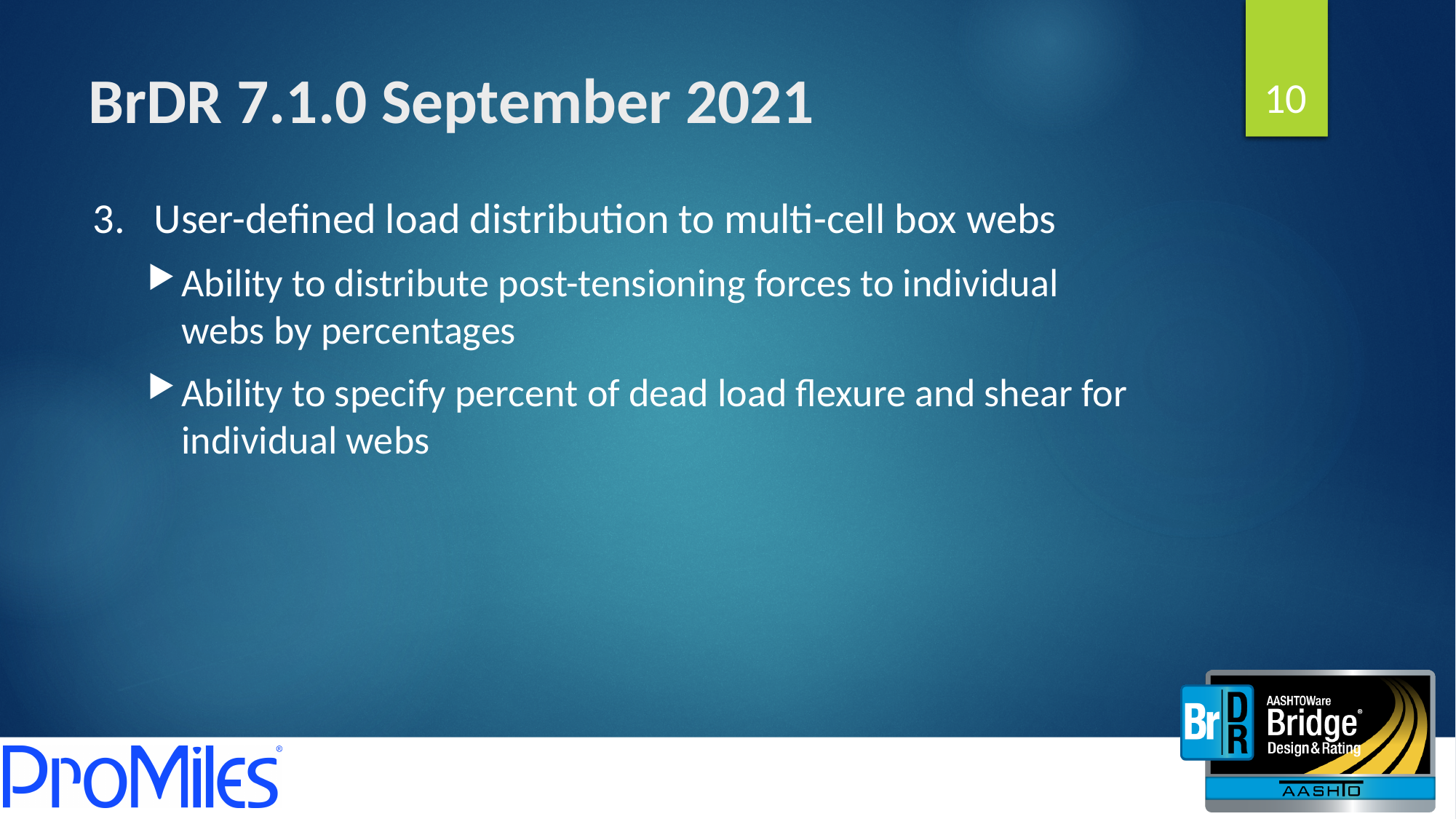

10
# BrDR 7.1.0 September 2021
User-defined load distribution to multi-cell box webs
Ability to distribute post-tensioning forces to individual webs by percentages
Ability to specify percent of dead load flexure and shear for individual webs